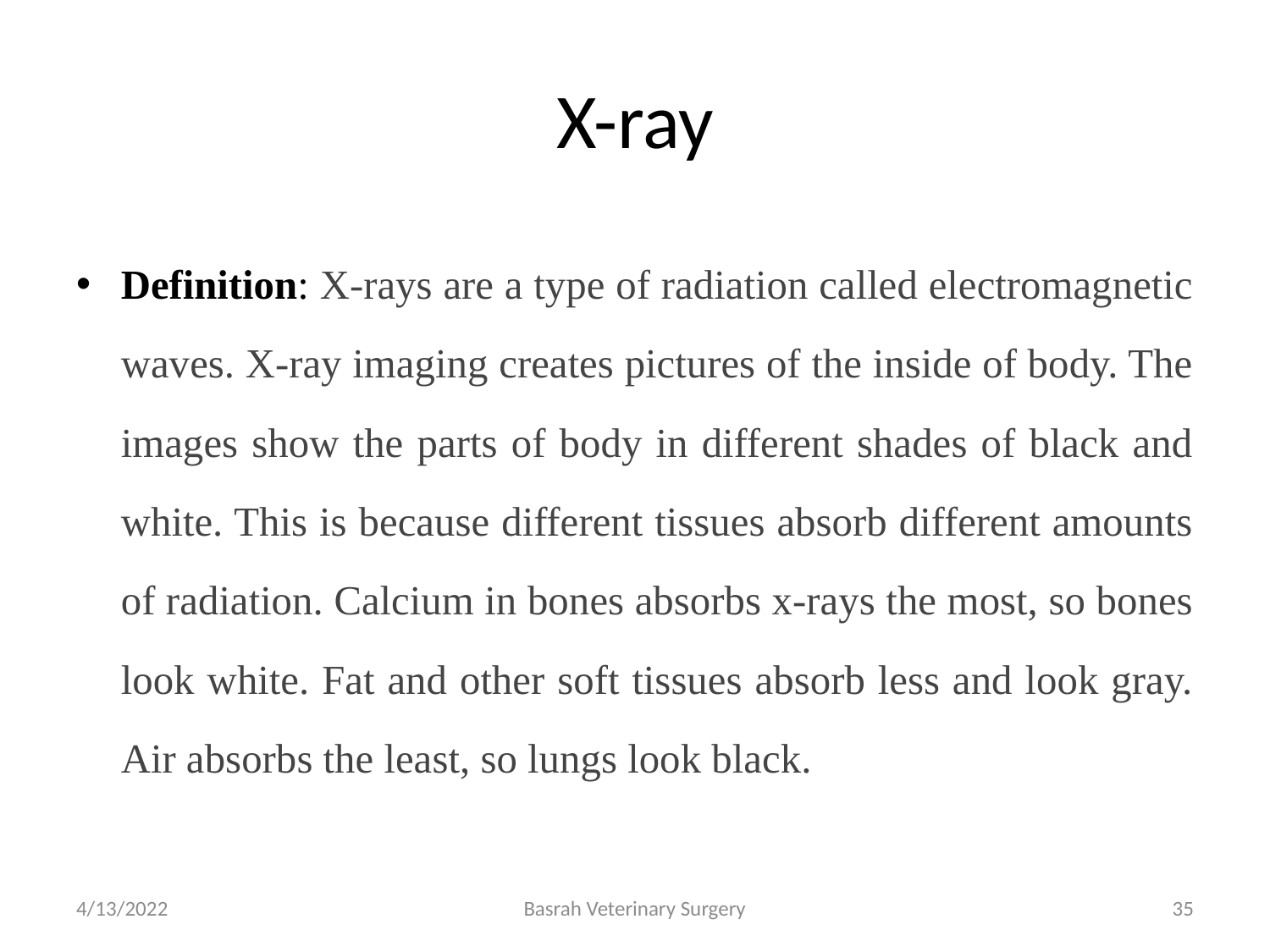

# X-ray
Definition: X-rays are a type of radiation called electromagnetic waves. X-ray imaging creates pictures of the inside of body. The images show the parts of body in different shades of black and white. This is because different tissues absorb different amounts of radiation. Calcium in bones absorbs x-rays the most, so bones look white. Fat and other soft tissues absorb less and look gray. Air absorbs the least, so lungs look black.
4/13/2022
Basrah Veterinary Surgery
35